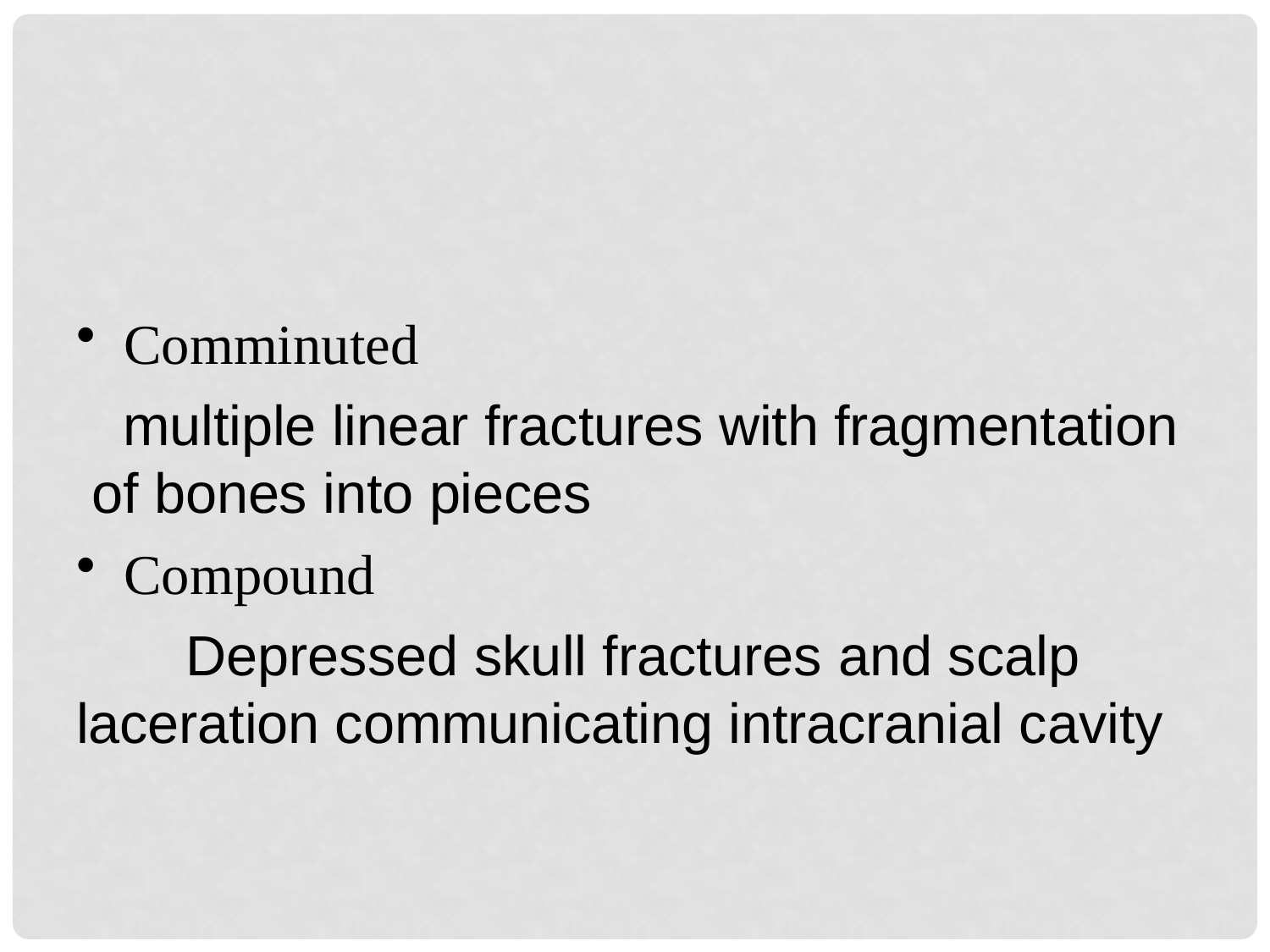

Comminuted
multiple linear fractures with fragmentation  of bones into pieces
Compound
Depressed skull fractures and scalp  laceration communicating intracranial cavity